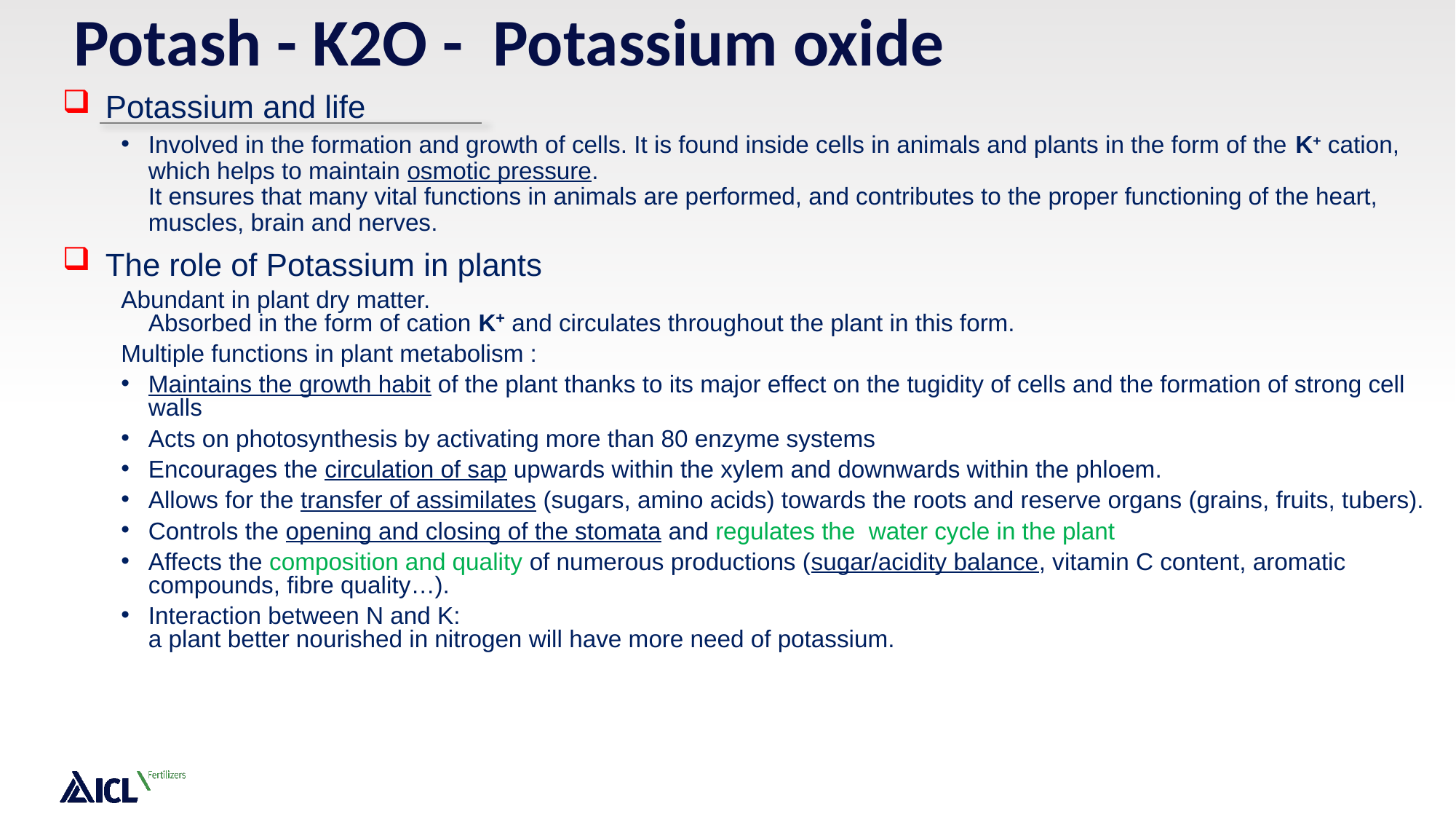

# Potash - K2O -  Potassium oxide
Potassium and life
Involved in the formation and growth of cells. It is found inside cells in animals and plants in the form of the K+ cation, which helps to maintain osmotic pressure.
It ensures that many vital functions in animals are performed, and contributes to the proper functioning of the heart, muscles, brain and nerves.
The role of Potassium in plants
Abundant in plant dry matter.
Absorbed in the form of cation K+ and circulates throughout the plant in this form.
Multiple functions in plant metabolism :
Maintains the growth habit of the plant thanks to its major effect on the tugidity of cells and the formation of strong cell walls
Acts on photosynthesis by activating more than 80 enzyme systems
Encourages the circulation of sap upwards within the xylem and downwards within the phloem.
Allows for the transfer of assimilates (sugars, amino acids) towards the roots and reserve organs (grains, fruits, tubers).
Controls the opening and closing of the stomata and regulates the  water cycle in the plant
Affects the composition and quality of numerous productions (sugar/acidity balance, vitamin C content, aromatic compounds, fibre quality…).
Interaction between N and K:
a plant better nourished in nitrogen will have more need of potassium.